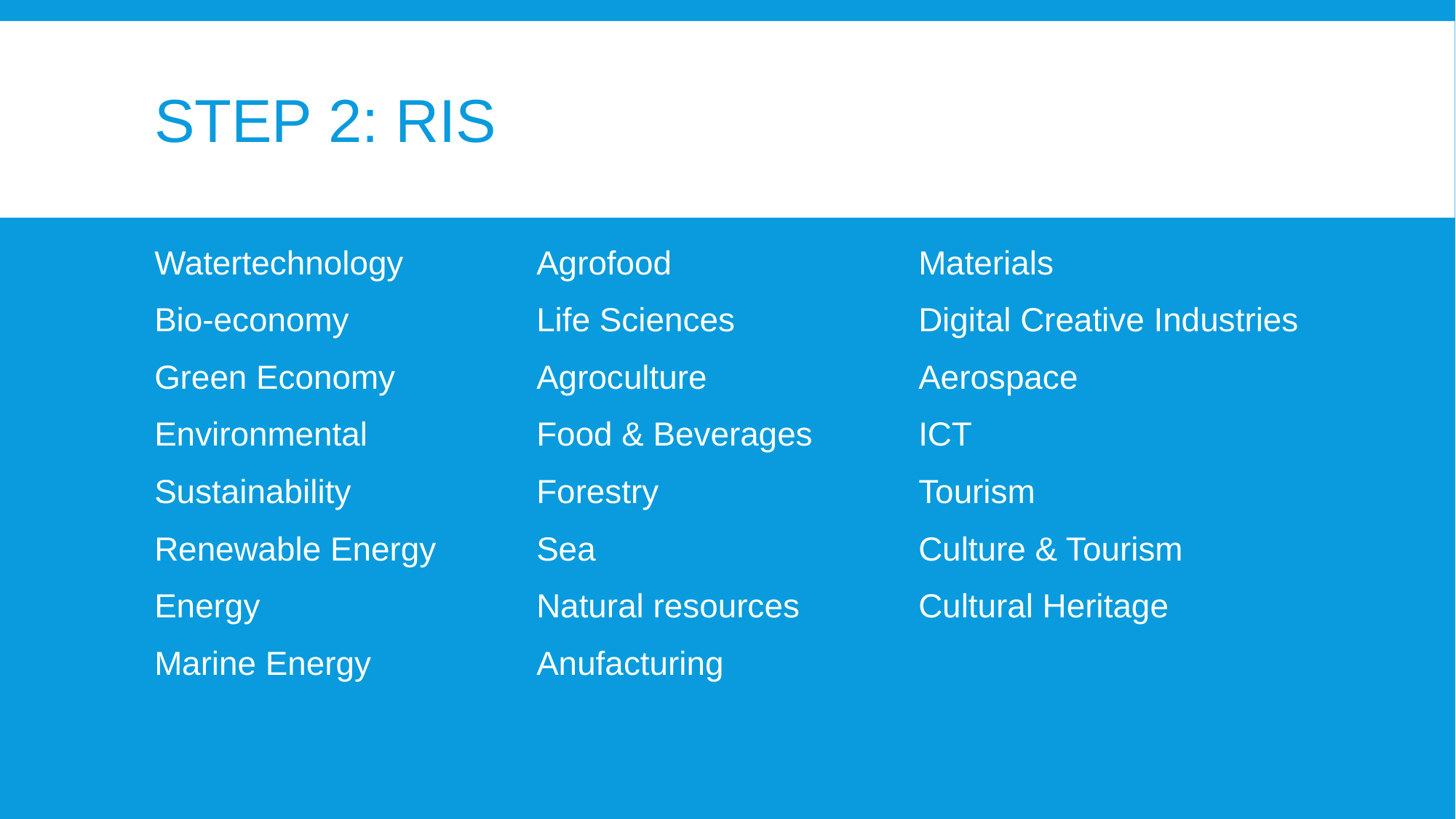

# Step 2: RIS
Watertechnology
Bio-economy
Green Economy
Environmental
Sustainability
Renewable Energy
Energy
Marine Energy
Agrofood
Life Sciences
Agroculture
Food & Beverages
Forestry
Sea
Natural resources
Anufacturing
Materials
Digital Creative Industries
Aerospace
ICT
Tourism
Culture & Tourism
Cultural Heritage